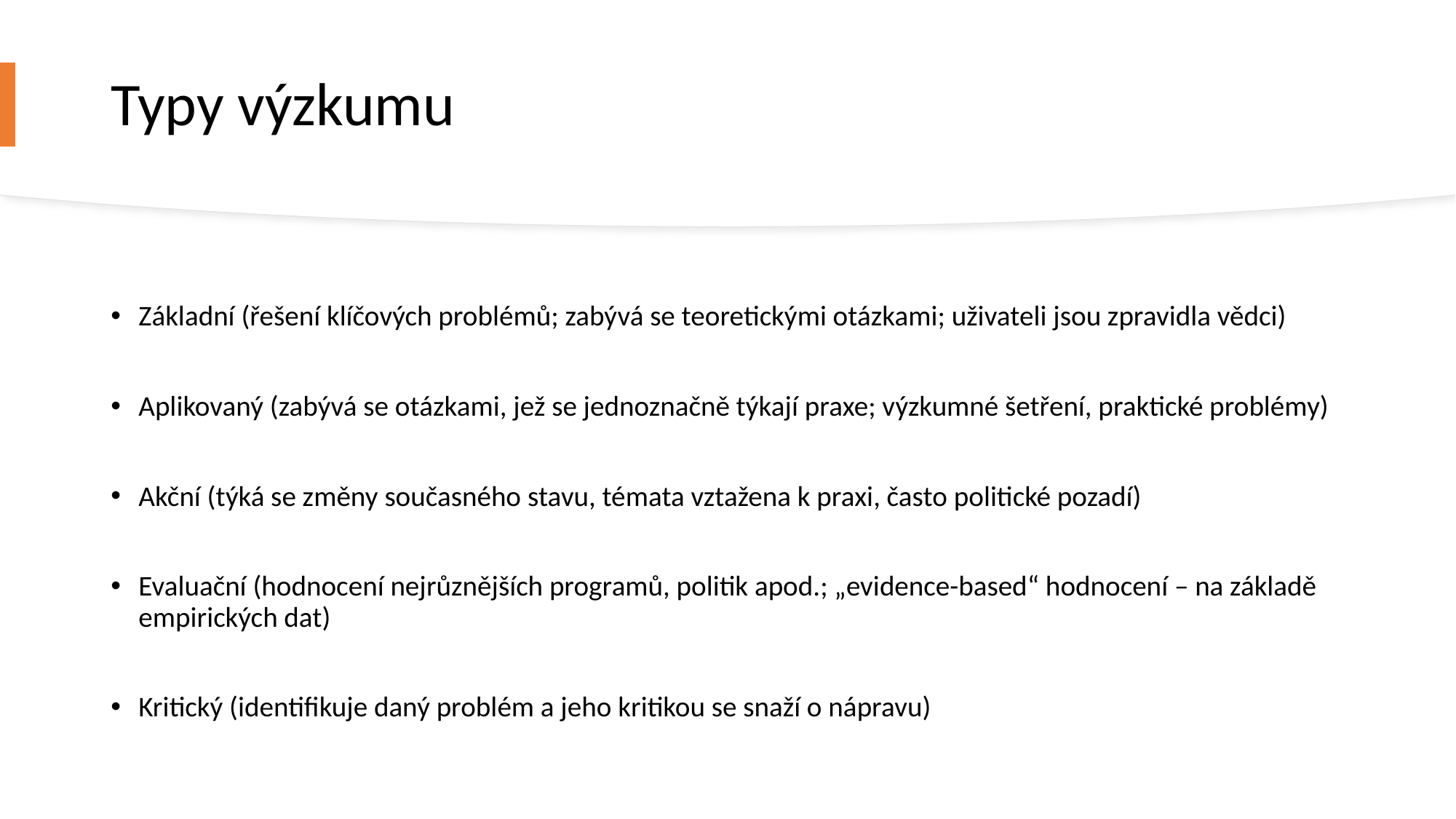

# Typy výzkumu

Základní (řešení klíčových problémů; zabývá se teoretickými otázkami; uživateli jsou zpravidla vědci)

Aplikovaný (zabývá se otázkami, jež se jednoznačně týkají praxe; výzkumné šetření, praktické problémy)

Akční (týká se změny současného stavu, témata vztažena k praxi, často politické pozadí)

Evaluační (hodnocení nejrůznějších programů, politik apod.; „evidence-based“ hodnocení – na základě empirických dat)

Kritický (identifikuje daný problém a jeho kritikou se snaží o nápravu)